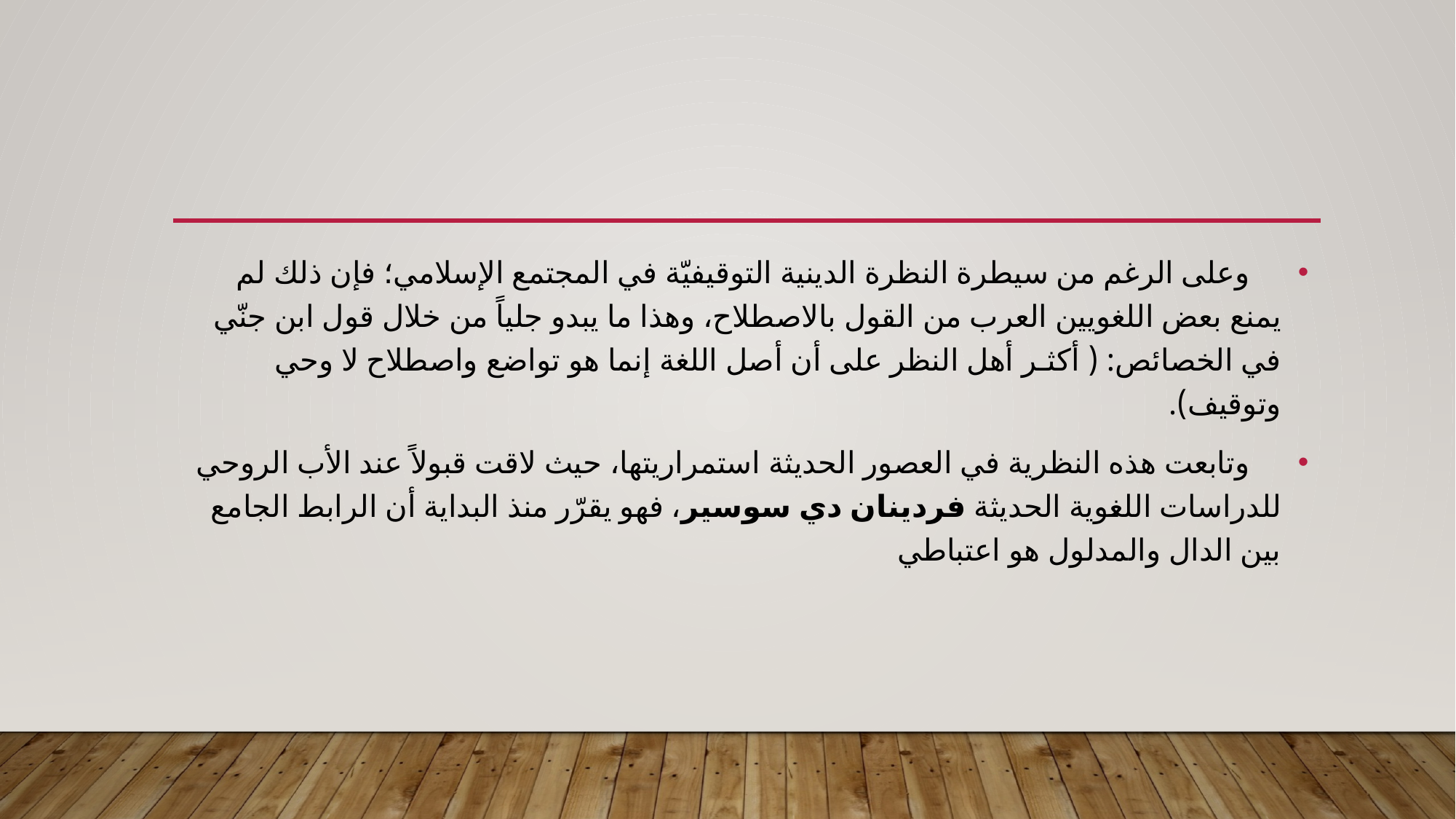

#
    وعلى الرغم من سيطرة النظرة الدينية التوقيفيّة في المجتمع الإسلامي؛ فإن ذلك لم يمنع بعض اللغويين العرب من القول بالاصطلاح، وهذا ما يبدو جلياً من خلال قول ابن جنّي في الخصائص: ( أكثـر أهل النظر على أن أصل اللغة إنما هو تواضع واصطلاح لا وحي وتوقيف).
    وتابعت هذه النظرية في العصور الحديثة استمراريتها، حيث لاقت قبولاً عند الأب الروحي للدراسات اللغوية الحديثة فردينان دي سوسير، فهو يقرّر منذ البداية أن الرابط الجامع بين الدال والمدلول هو اعتباطي